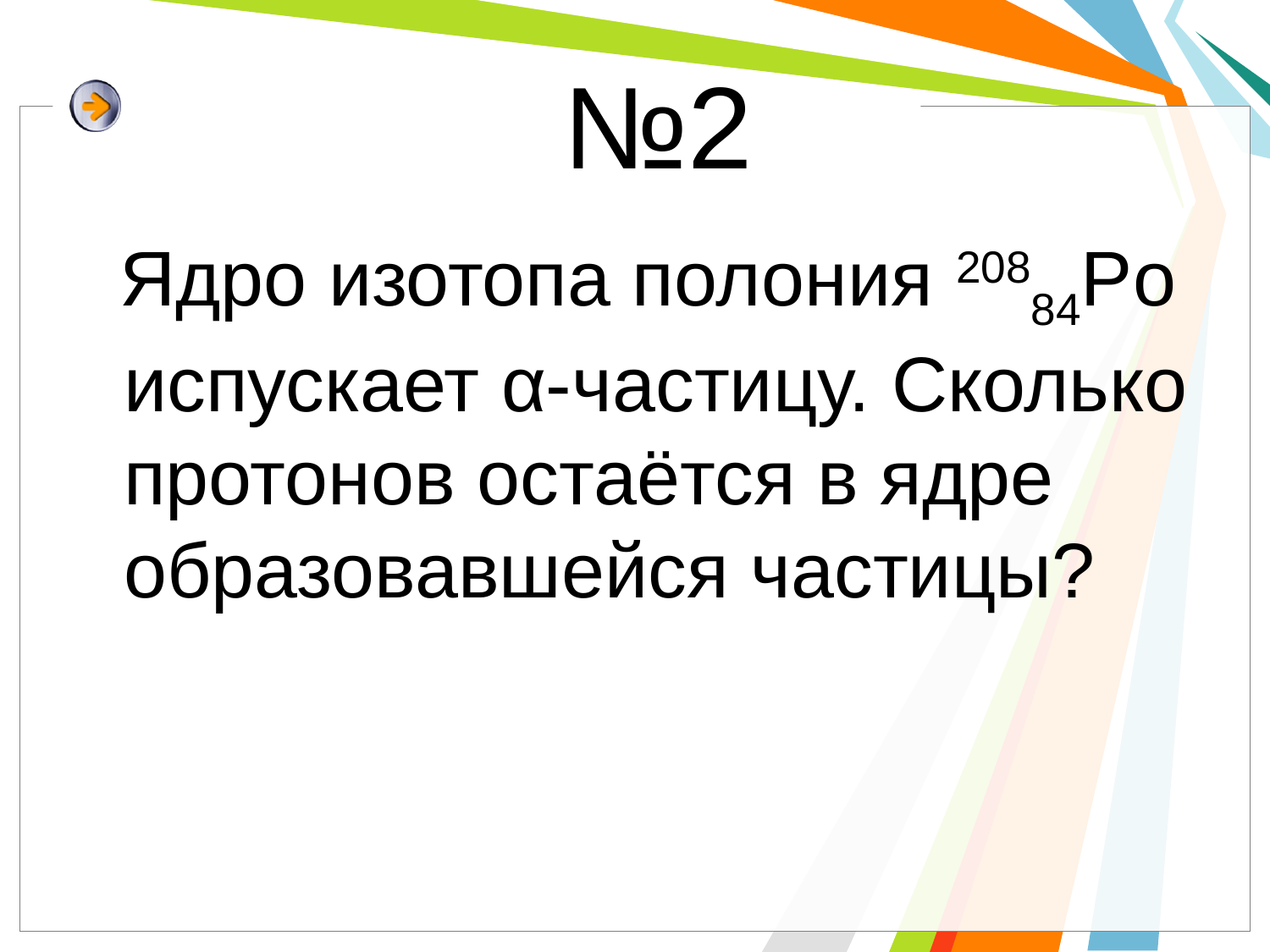

№2
  Ядро изотопа полония 20884Po испускает α-частицу. Сколько протонов остаётся в ядре образовавшейся частицы?